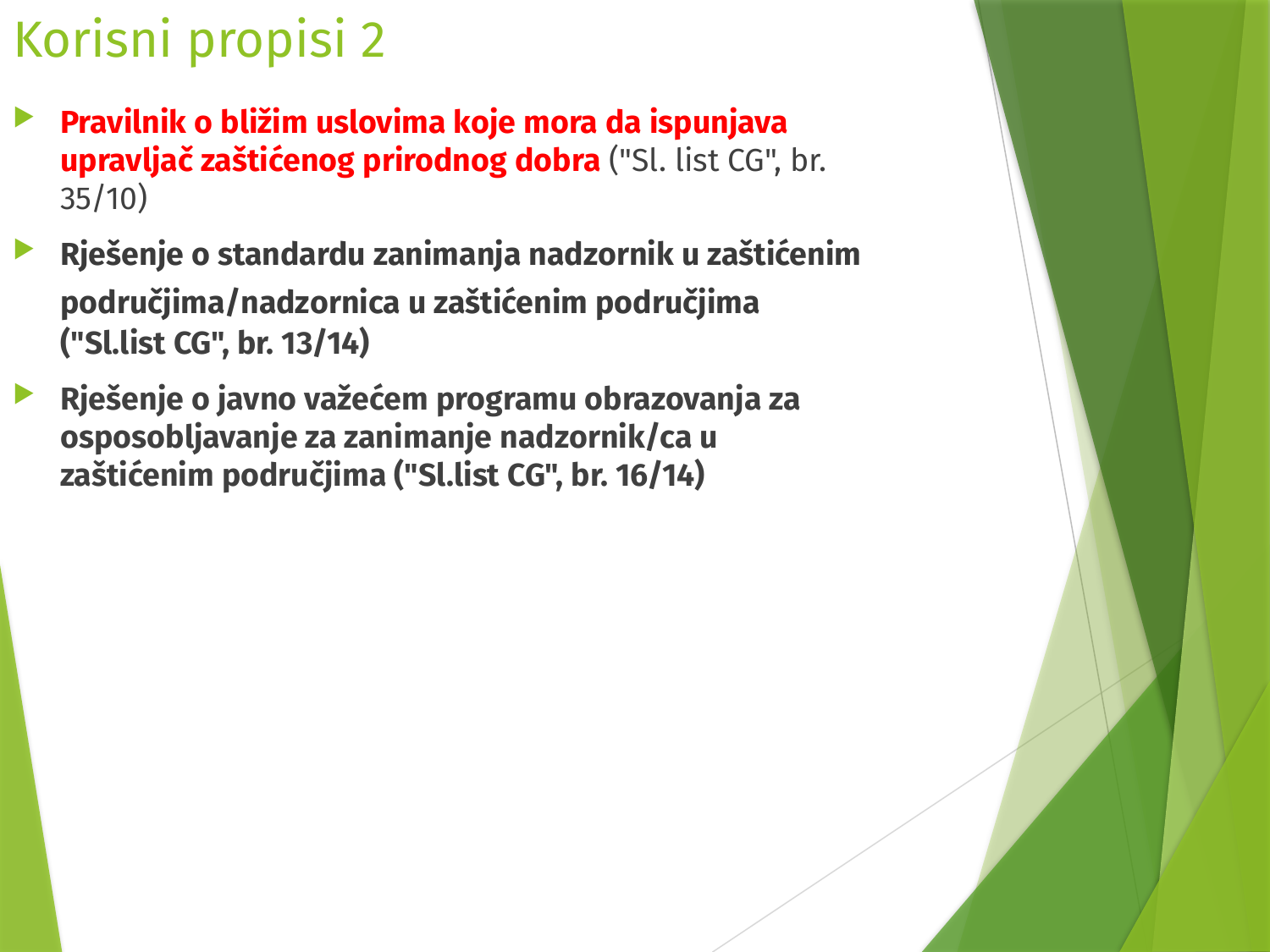

# Korisni propisi 2
Pravilnik o bližim uslovima koje mora da ispunjava upravljač zaštićenog prirodnog dobra ("Sl. list CG", br. 35/10)
Rješenje o standardu zanimanja nadzornik u zaštićenim područjima/nadzornica u zaštićenim područjima ("Sl.list CG", br. 13/14)
Rješenje o javno važećem programu obrazovanja za osposobljavanje za zanimanje nadzornik/ca u zaštićenim područjima ("Sl.list CG", br. 16/14)